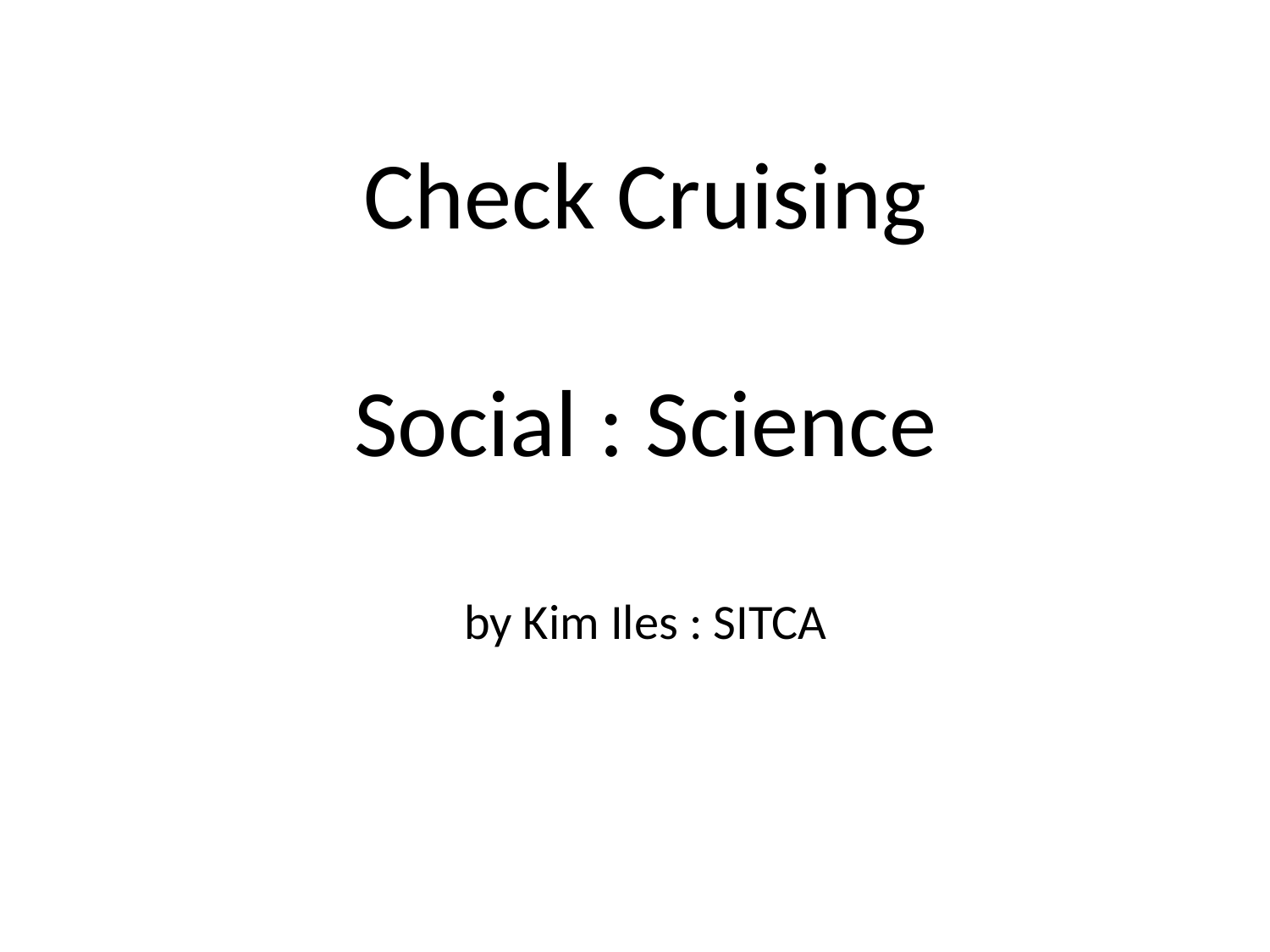

# Check Cruising Social : Science by Kim Iles : SITCA